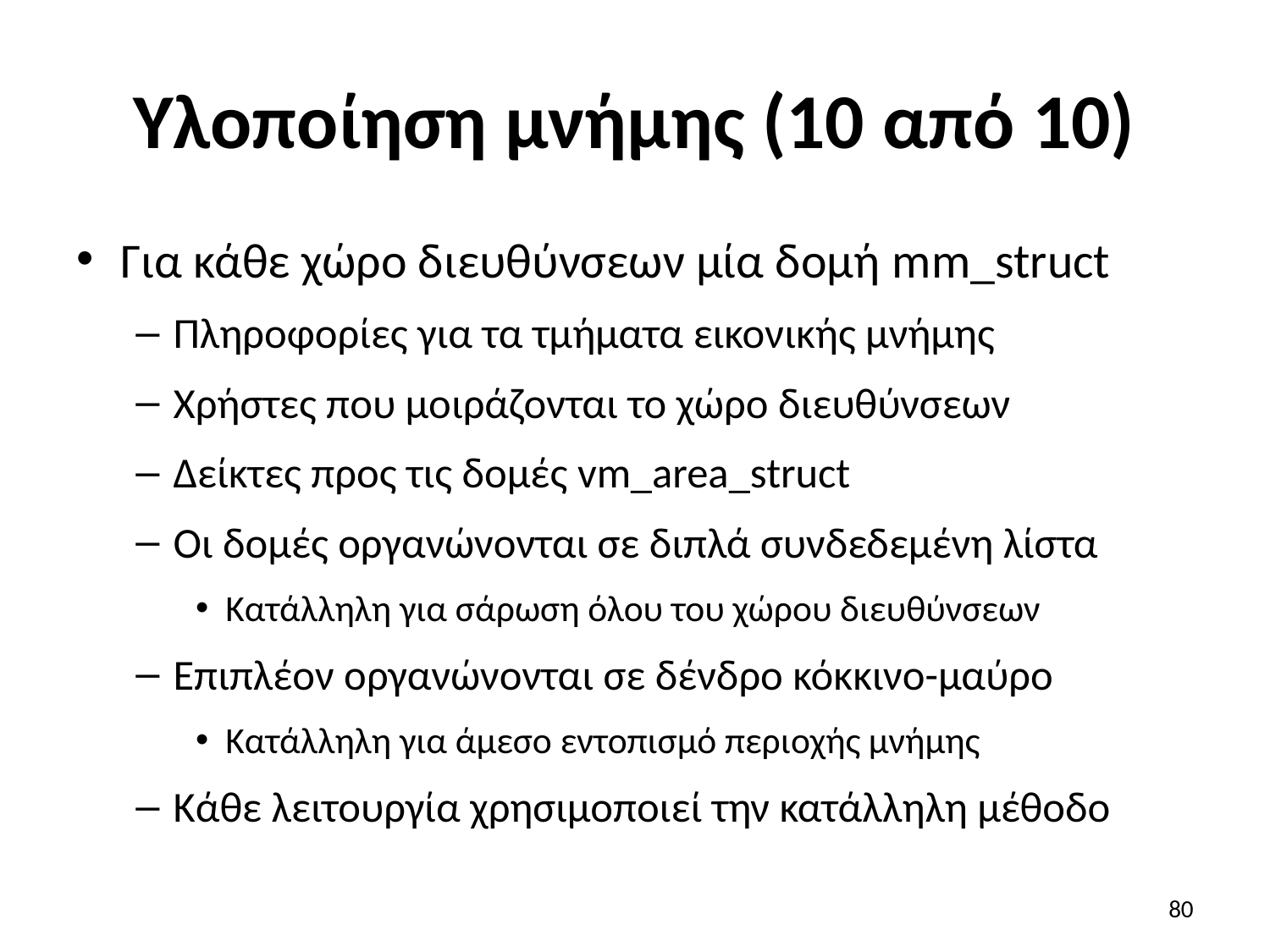

# Υλοποίηση μνήμης (10 από 10)
Για κάθε χώρο διευθύνσεων μία δομή mm_struct
Πληροφορίες για τα τμήματα εικονικής μνήμης
Χρήστες που μοιράζονται το χώρο διευθύνσεων
Δείκτες προς τις δομές vm_area_struct
Οι δομές οργανώνονται σε διπλά συνδεδεμένη λίστα
Κατάλληλη για σάρωση όλου του χώρου διευθύνσεων
Επιπλέον οργανώνονται σε δένδρο κόκκινο-μαύρο
Κατάλληλη για άμεσο εντοπισμό περιοχής μνήμης
Κάθε λειτουργία χρησιμοποιεί την κατάλληλη μέθοδο

80